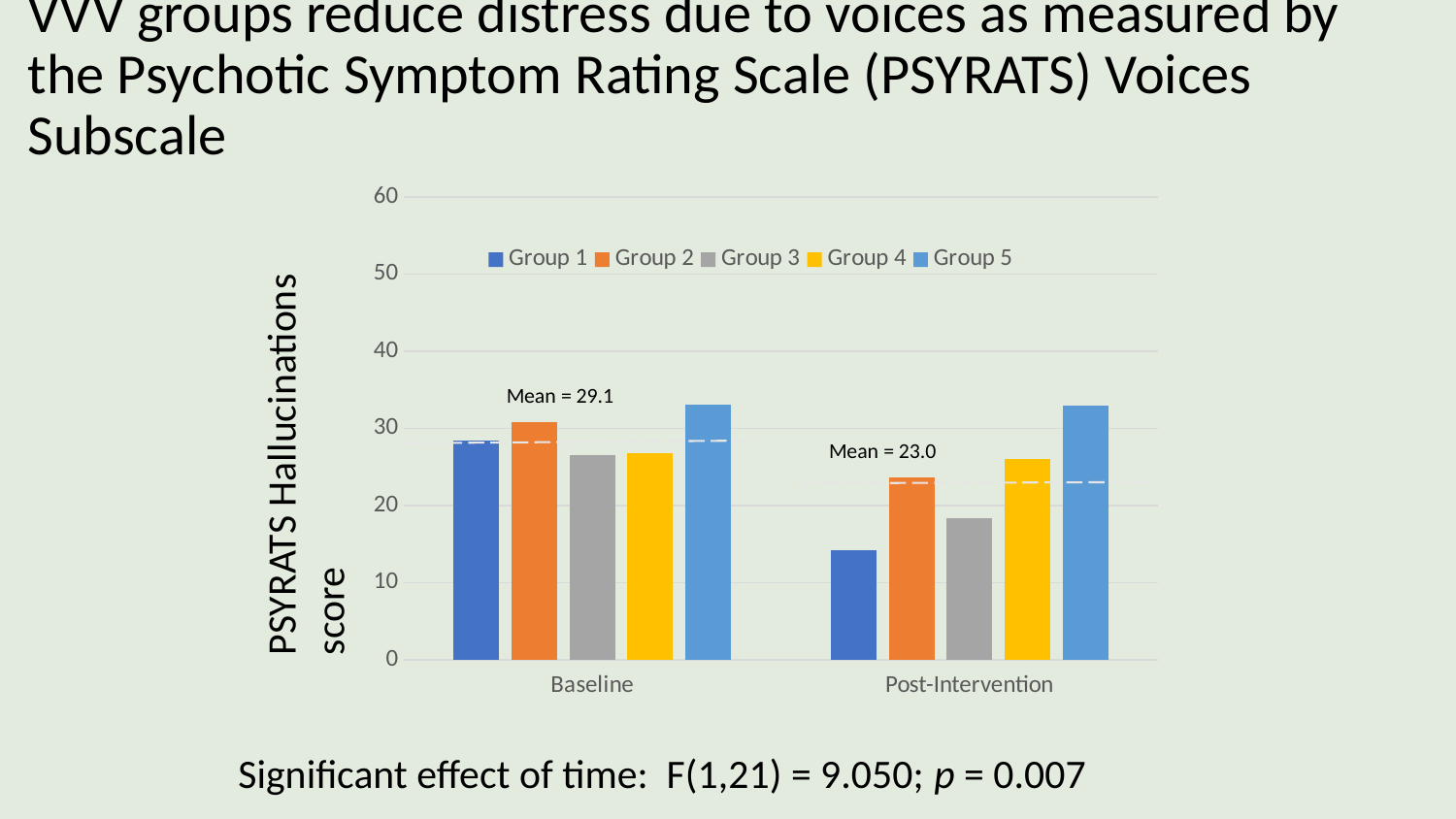

# VVV groups reduce distress due to voices as measured by the Psychotic Symptom Rating Scale (PSYRATS) Voices Subscale
PSYRATS Hallucinations score

### Chart

| Category | Group 1 | Group 2 | Group 3 | Group 4 | Group 5 |
|---|---|---|---|---|---|
| Baseline | 28.4 | 30.8 | 26.6 | 26.8 | 33.1 |
| Post-Intervention | 14.2 | 23.7 | 18.4 | 26.0 | 33.0 |
Mean = 29.1
Mean = 23.0
Significant effect of time:  F(1,21) = 9.050; p = 0.007